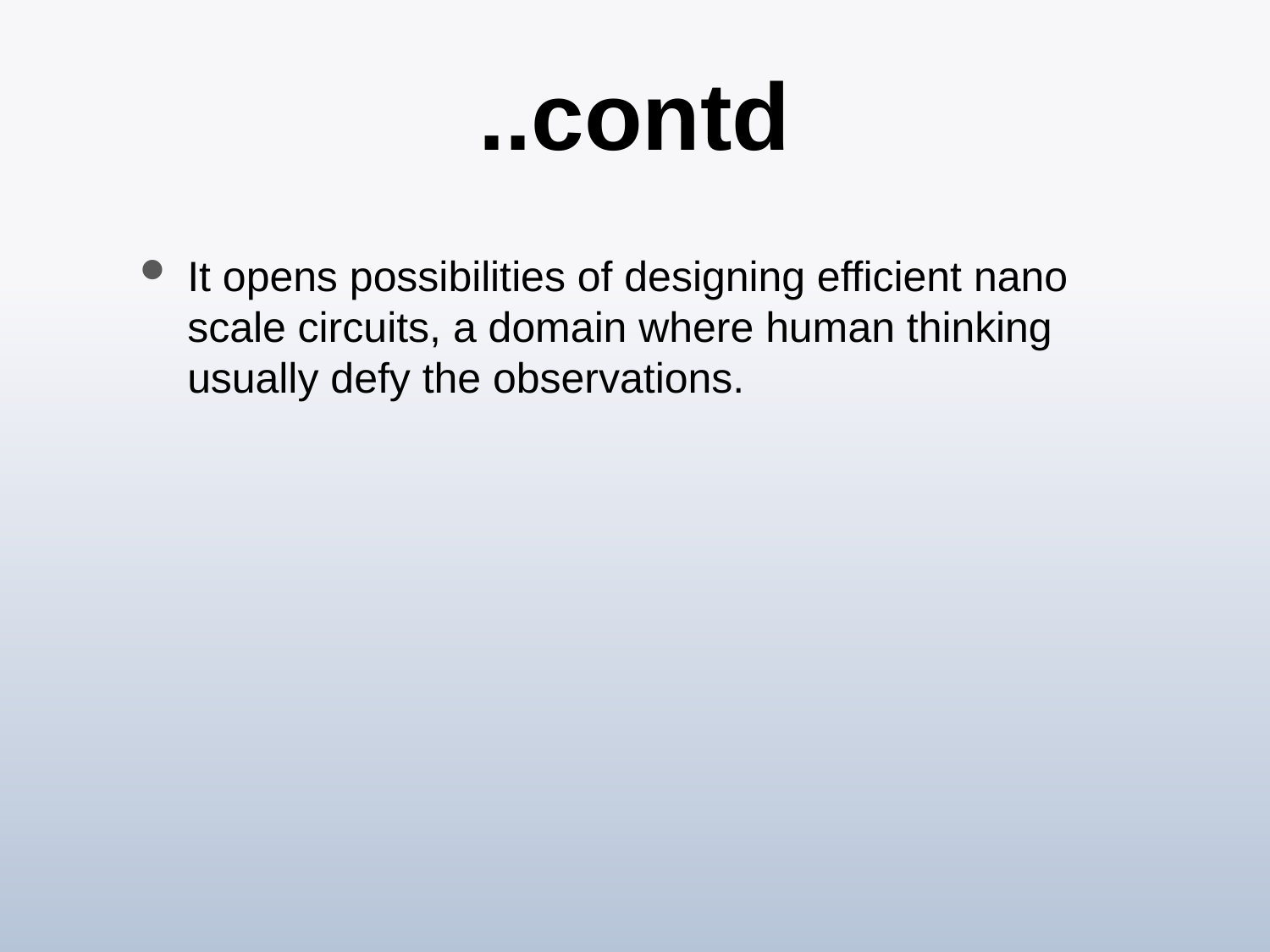

# ..contd
It opens possibilities of designing efficient nano scale circuits, a domain where human thinking usually defy the observations.